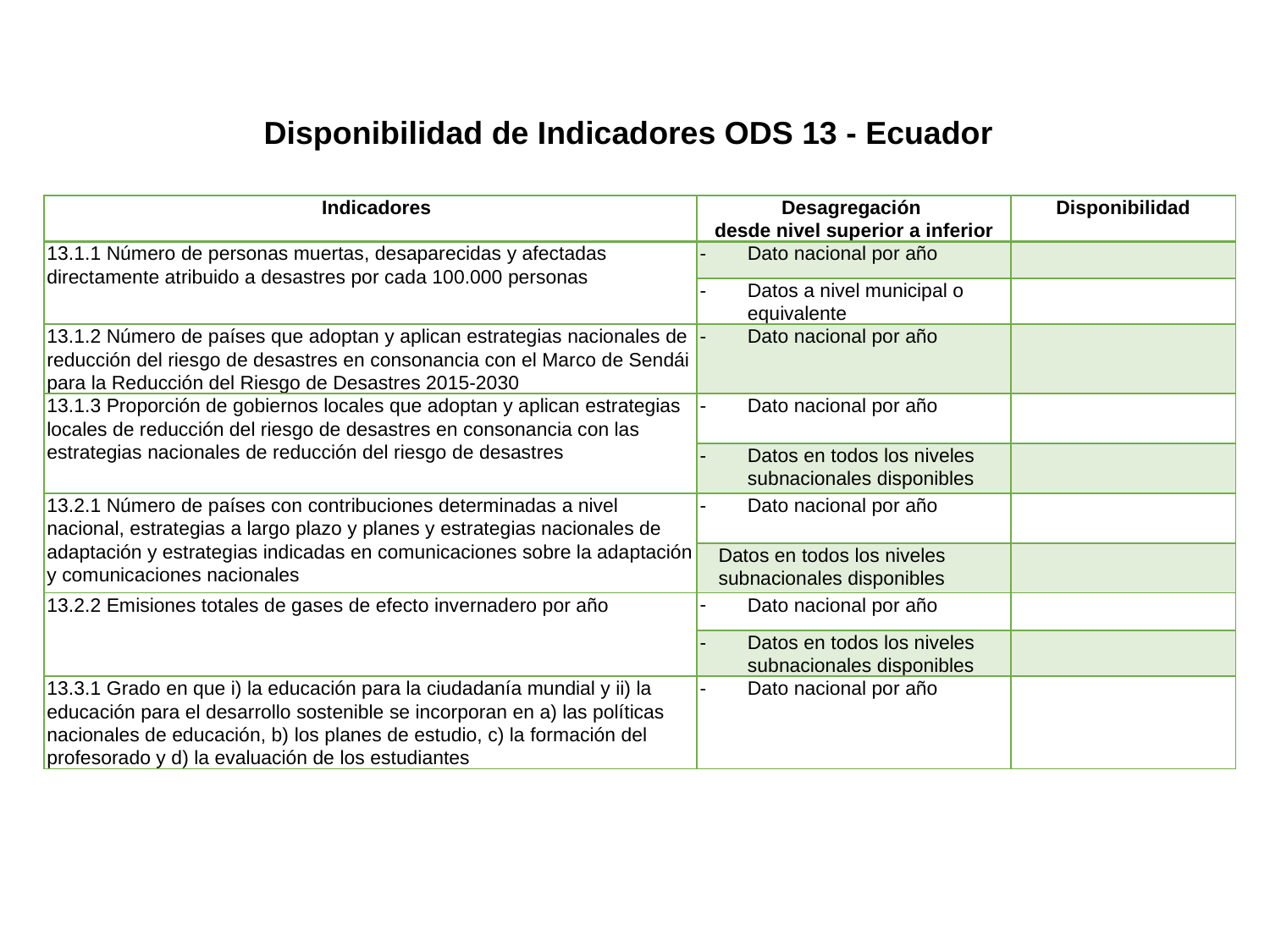

Disponibilidad de Indicadores ODS 13 - Ecuador
| Indicadores | Desagregación desde nivel superior a inferior | Disponibilidad |
| --- | --- | --- |
| 13.1.1 Número de personas muertas, desaparecidas y afectadas directamente atribuido a desastres por cada 100.000 personas | Dato nacional por año |  |
|  | Datos a nivel municipal o equivalente |  |
| 13.1.2 Número de países que adoptan y aplican estrategias nacionales de reducción del riesgo de desastres en consonancia con el Marco de Sendái para la Reducción del Riesgo de Desastres 2015‑2030 | Dato nacional por año |  |
| 13.1.3 Proporción de gobiernos locales que adoptan y aplican estrategias locales de reducción del riesgo de desastres en consonancia con las estrategias nacionales de reducción del riesgo de desastres | Dato nacional por año |  |
|  | Datos en todos los niveles subnacionales disponibles |  |
| 13.2.1 Número de países con contribuciones determinadas a nivel nacional, estrategias a largo plazo y planes y estrategias nacionales de adaptación y estrategias indicadas en comunicaciones sobre la adaptación y comunicaciones nacionales | Dato nacional por año |  |
|  | Datos en todos los niveles subnacionales disponibles |  |
| 13.2.2 Emisiones totales de gases de efecto invernadero por año | Dato nacional por año |  |
|  | Datos en todos los niveles subnacionales disponibles |  |
| 13.3.1 Grado en que i) la educación para la ciudadanía mundial y ii) la educación para el desarrollo sostenible se incorporan en a) las políticas nacionales de educación, b) los planes de estudio, c) la formación del profesorado y d) la evaluación de los estudiantes | Dato nacional por año |  |